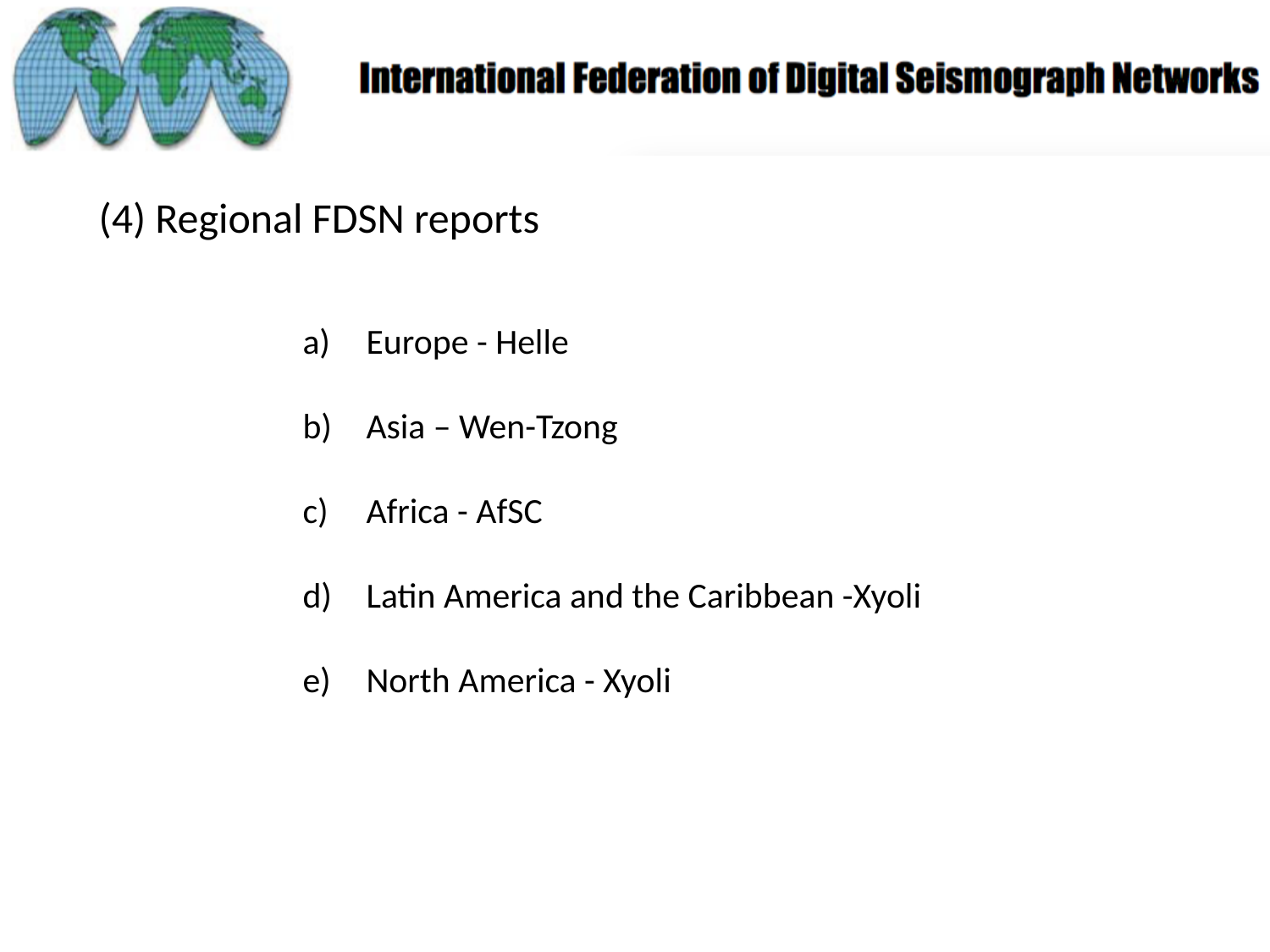

(4) Regional FDSN reports
Europe - Helle

Asia – Wen-Tzong

Africa - AfSC

Latin America and the Caribbean -Xyoli

North America - Xyoli